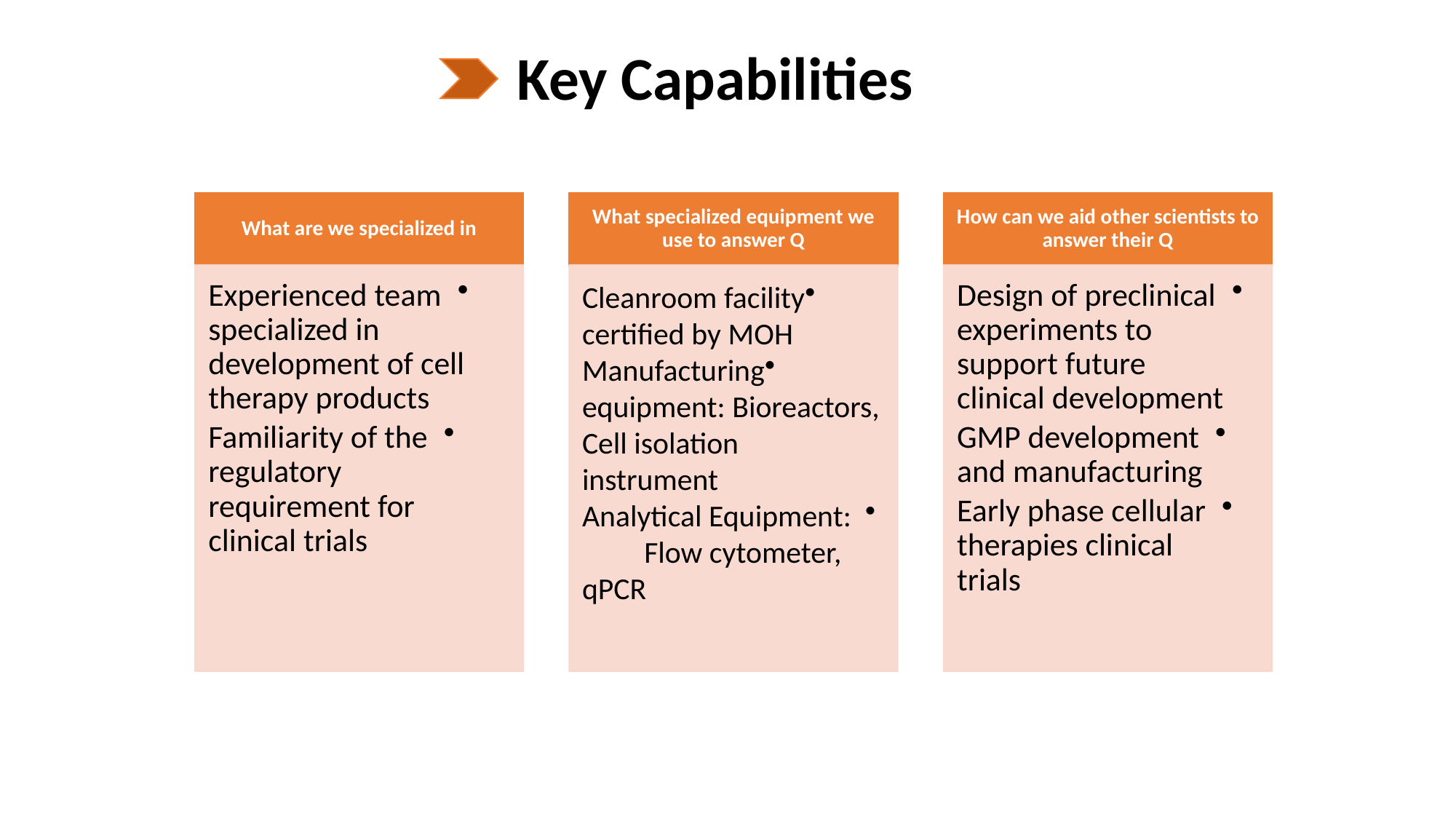

Key Capabilities

What are we specialized in
Experienced team specialized in development of cell therapy products
Familiarity of the regulatory requirement for clinical trials

What specialized equipment we use to answer Q
Cleanroom facility certified by MOH
Manufacturing equipment: Bioreactors, Cell isolation instrument
Analytical Equipment:            Flow cytometer, qPCR

How can we aid other scientists to answer their Q
Design of preclinical experiments to support future clinical development
GMP development and manufacturing
Early phase cellular therapies clinical trials